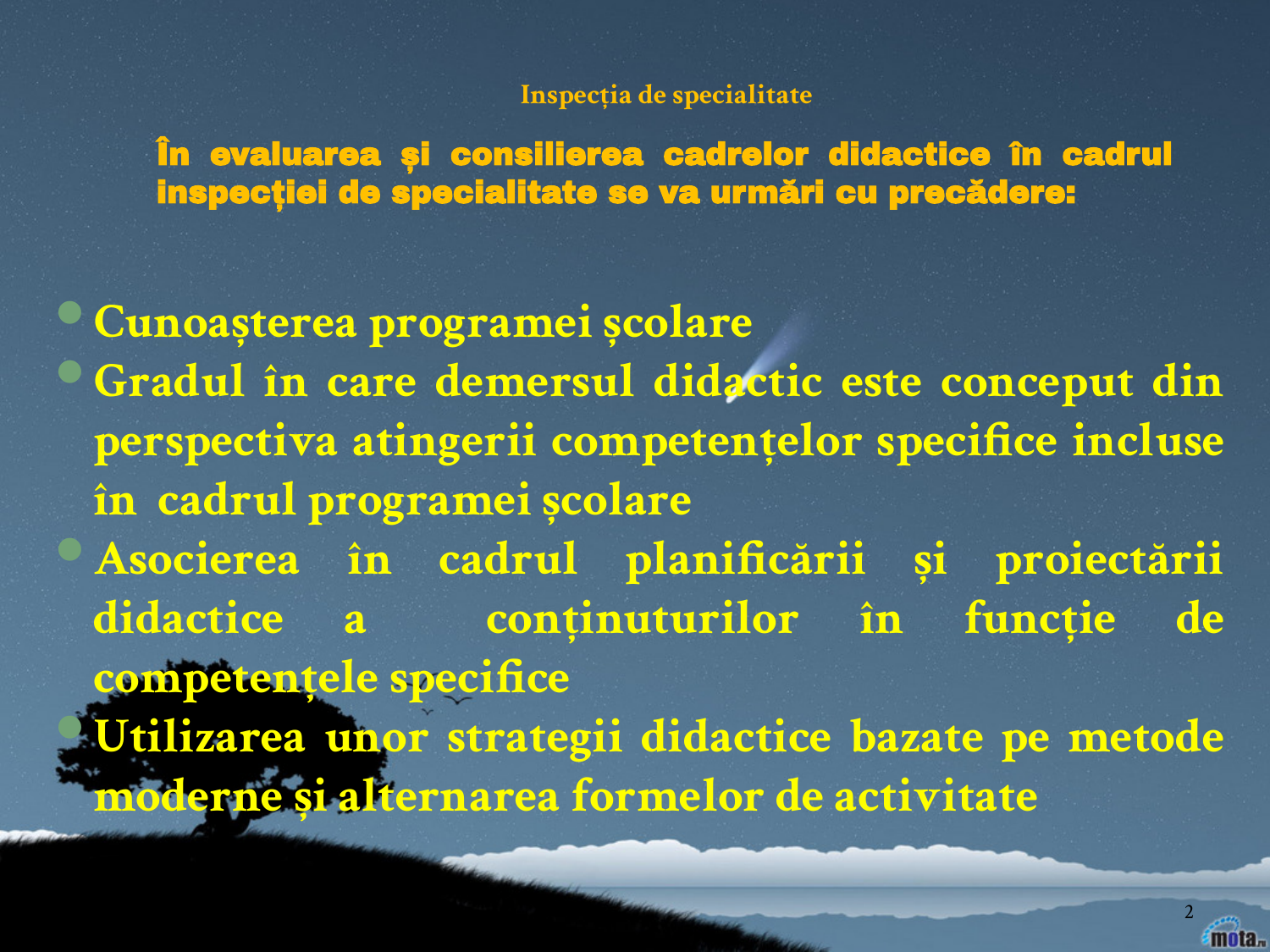

Inspecţia de specialitate
În evaluarea şi consilierea cadrelor didactice în cadrul inspecţiei de specialitate se va urmări cu precădere:

Cunoaşterea programei şcolare
Gradul în care demersul didactic este conceput din perspectiva atingerii competenţelor specifice incluse în  cadrul programei şcolare
Asocierea în cadrul planificării şi proiectării didactice a  conţinuturilor în funcţie de competenţele specifice
Utilizarea unor strategii didactice bazate pe metode moderne şi alternarea formelor de activitate

2